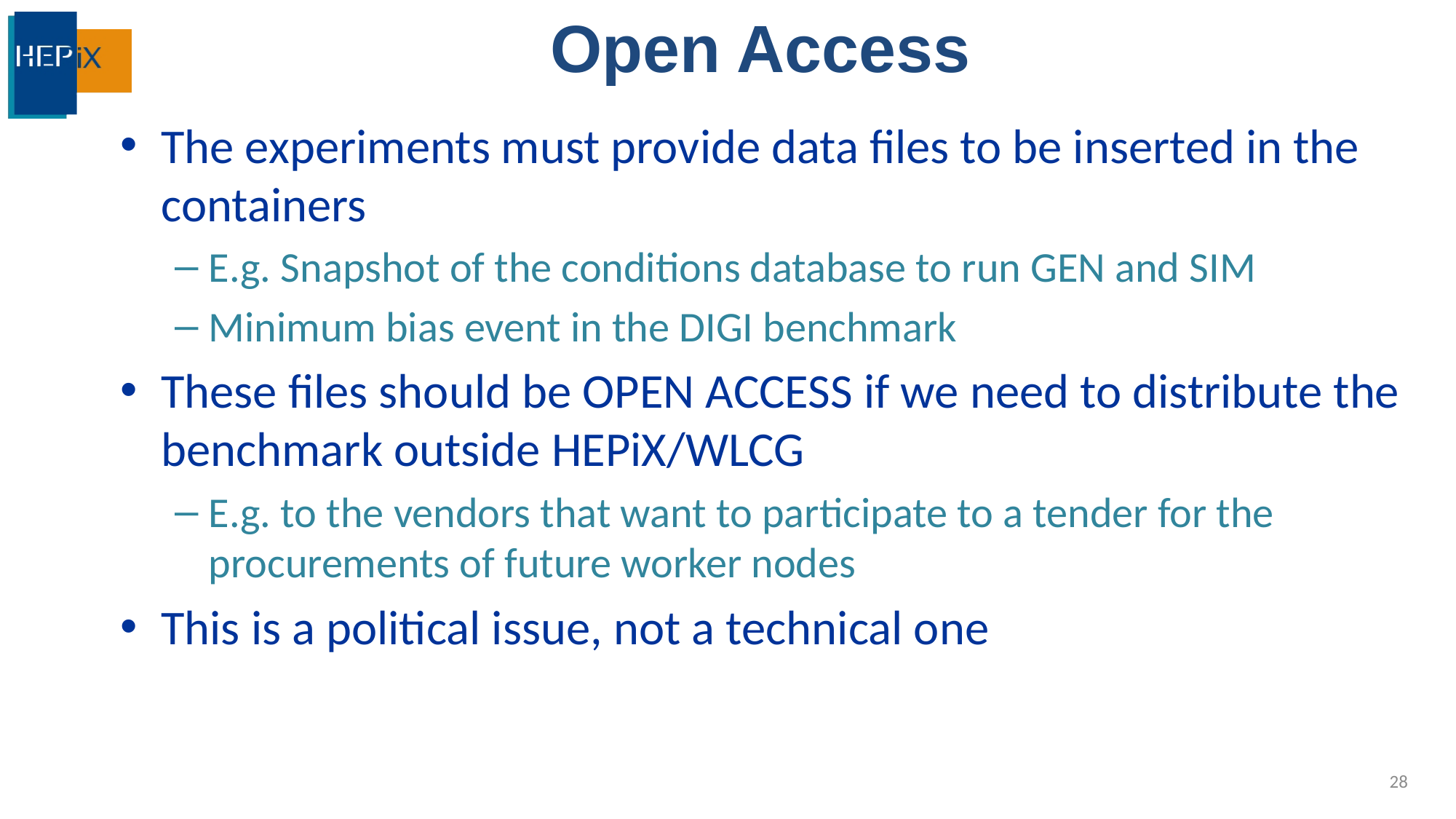

# Open Access
The experiments must provide data files to be inserted in the containers
E.g. Snapshot of the conditions database to run GEN and SIM
Minimum bias event in the DIGI benchmark
These files should be OPEN ACCESS if we need to distribute the benchmark outside HEPiX/WLCG
E.g. to the vendors that want to participate to a tender for the procurements of future worker nodes
This is a political issue, not a technical one

28